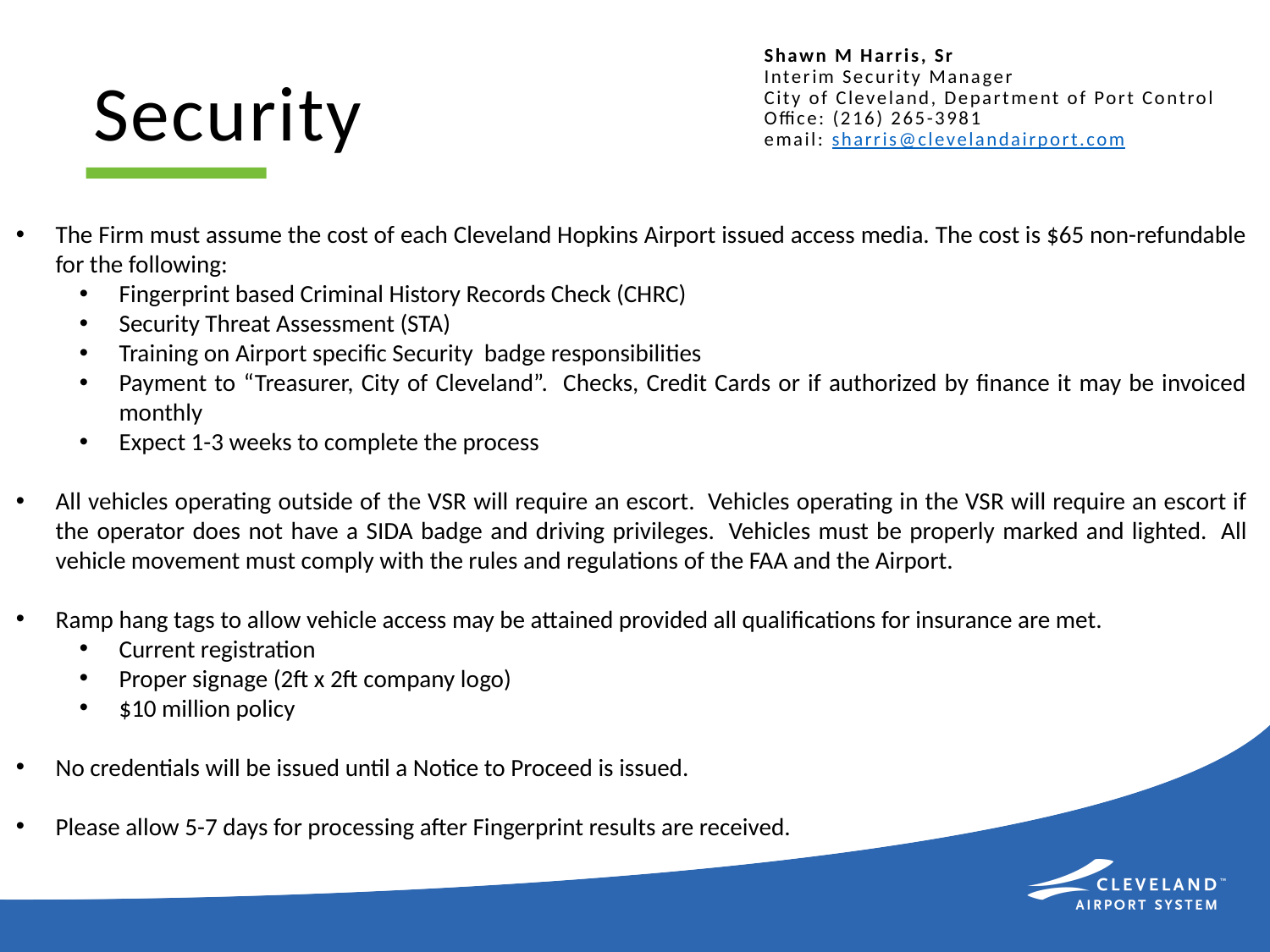

Shawn M Harris, Sr
Interim Security Manager
City of Cleveland, Department of Port Control
Office: (216) 265-3981
email: sharris@clevelandairport.com
# Security

The Firm must assume the cost of each Cleveland Hopkins Airport issued access media. The cost is $65 non-refundable for the following:
Fingerprint based Criminal History Records Check (CHRC)
Security Threat Assessment (STA)
Training on Airport specific Security  badge responsibilities
Payment to “Treasurer, City of Cleveland”.  Checks, Credit Cards or if authorized by finance it may be invoiced monthly
Expect 1-3 weeks to complete the process

All vehicles operating outside of the VSR will require an escort.  Vehicles operating in the VSR will require an escort if the operator does not have a SIDA badge and driving privileges.  Vehicles must be properly marked and lighted.  All vehicle movement must comply with the rules and regulations of the FAA and the Airport.

Ramp hang tags to allow vehicle access may be attained provided all qualifications for insurance are met.
Current registration
Proper signage (2ft x 2ft company logo)
$10 million policy

No credentials will be issued until a Notice to Proceed is issued.

Please allow 5-7 days for processing after Fingerprint results are received.